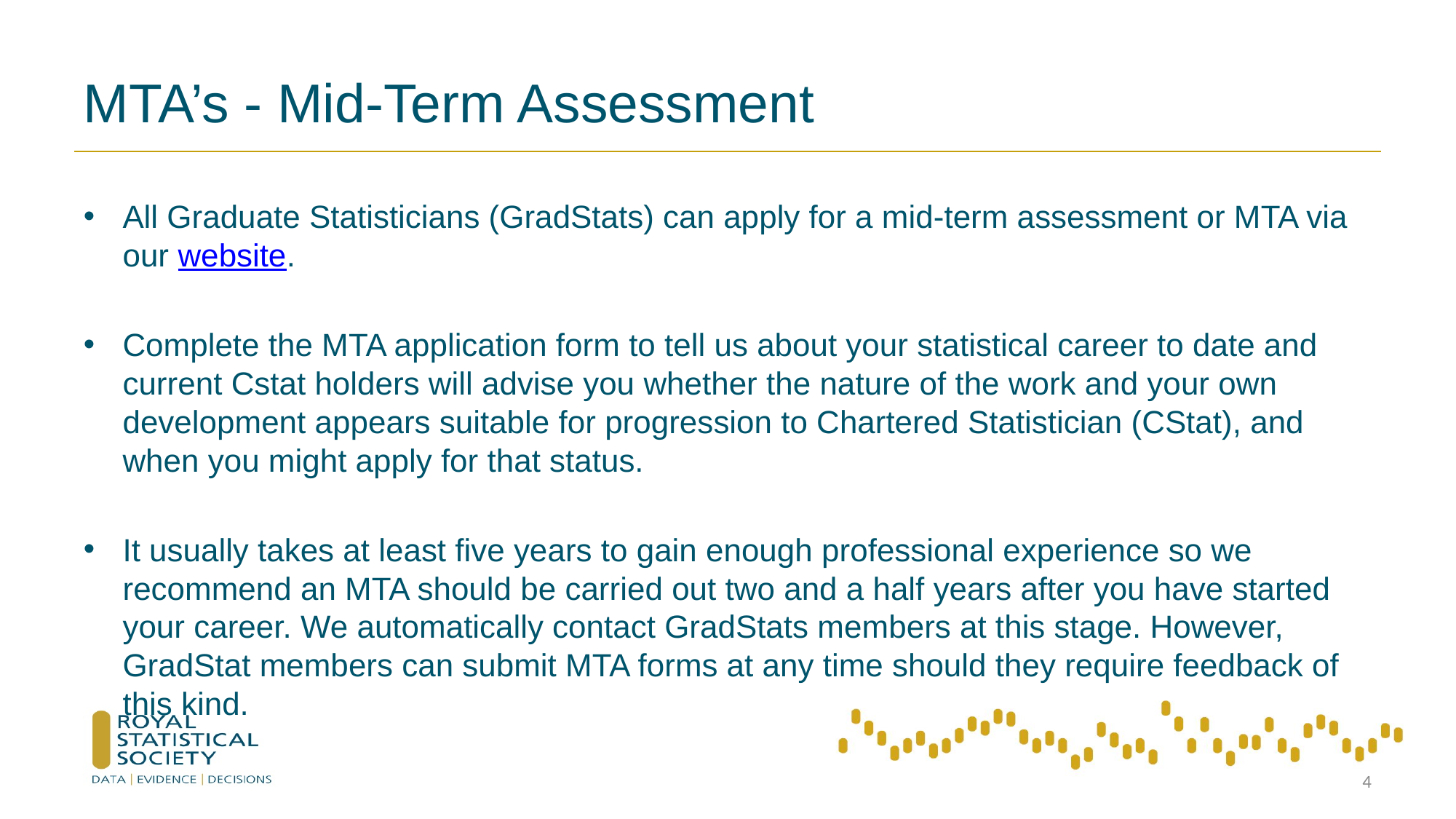

# MTA’s - Mid-Term Assessment
All Graduate Statisticians (GradStats) can apply for a mid-term assessment or MTA via our website.

Complete the MTA application form to tell us about your statistical career to date and current Cstat holders will advise you whether the nature of the work and your own development appears suitable for progression to Chartered Statistician (CStat), and when you might apply for that status.

It usually takes at least five years to gain enough professional experience so we recommend an MTA should be carried out two and a half years after you have started your career. We automatically contact GradStats members at this stage. However, GradStat members can submit MTA forms at any time should they require feedback of this kind.
4